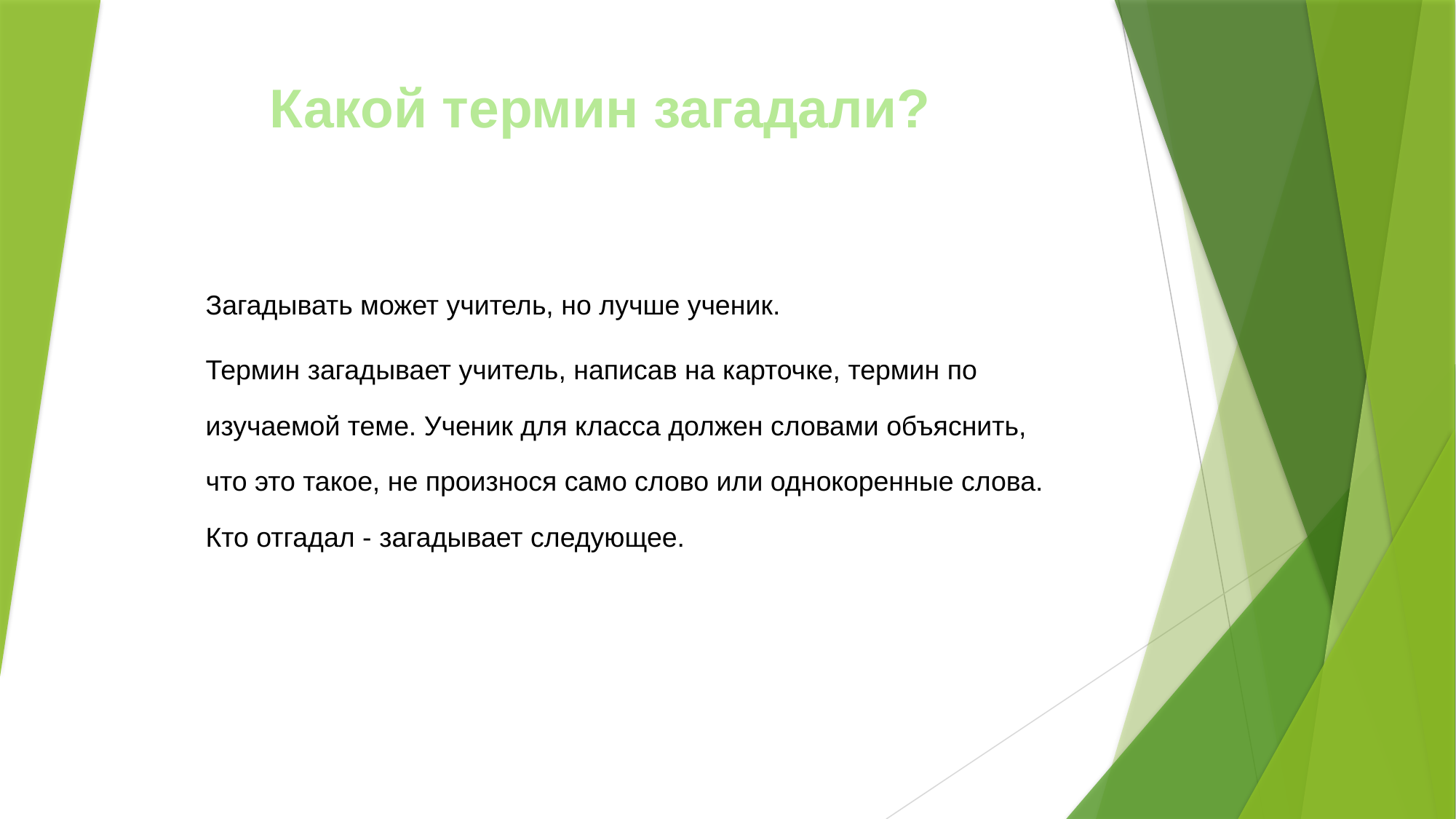

# Какой термин загадали?
Загадывать может учитель, но лучше ученик.
Термин загадывает учитель, написав на карточке, термин по изучаемой теме. Ученик для класса должен словами объяснить, что это такое, не произнося само слово или однокоренные слова. Кто отгадал - загадывает следующее.